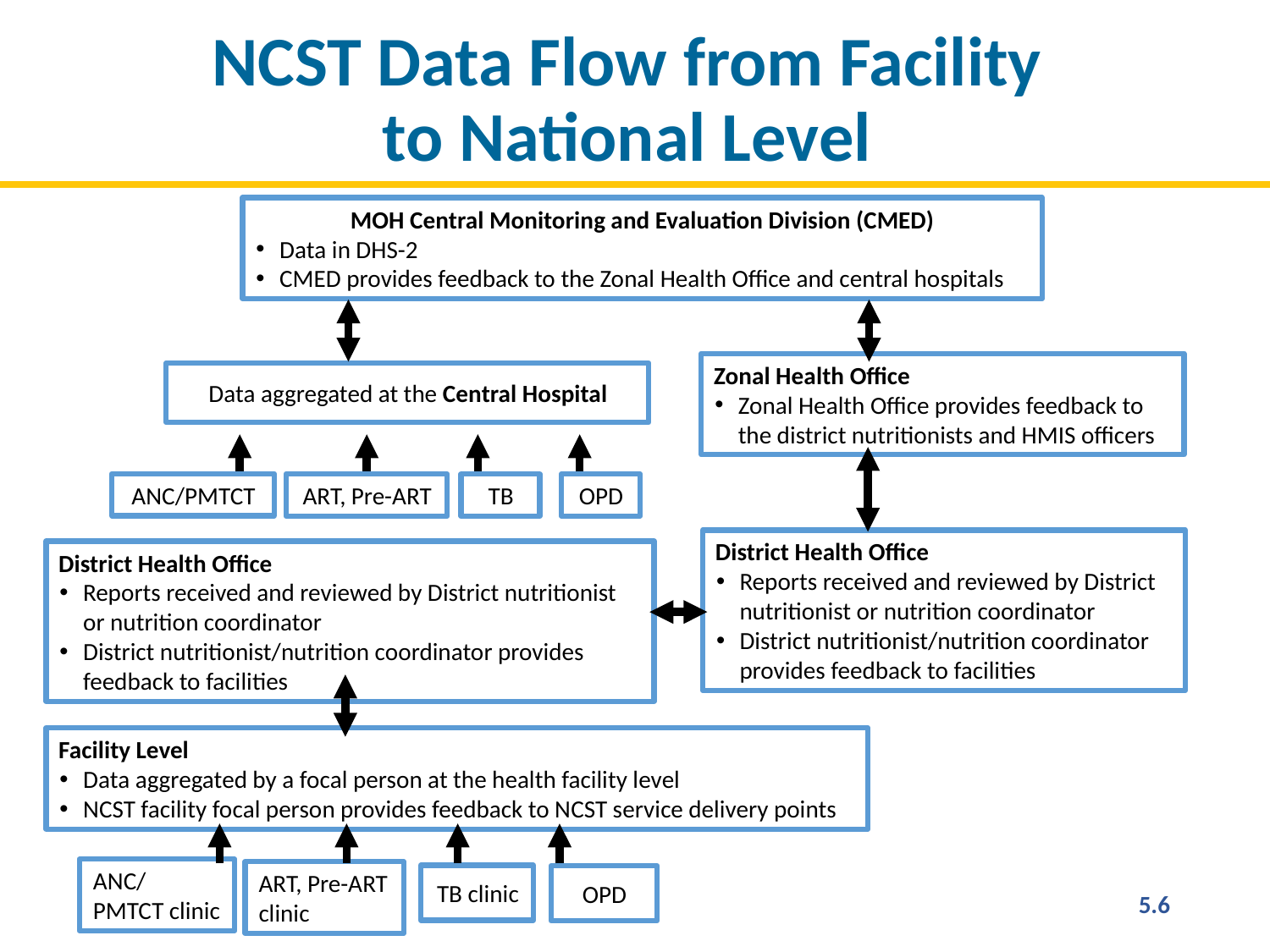

# NCST Data Flow from Facility to National Level
MOH Central Monitoring and Evaluation Division (CMED)
Data in DHS-2
CMED provides feedback to the Zonal Health Office and central hospitals

Data aggregated at the Central Hospital
Zonal Health Office
Zonal Health Office provides feedback to the district nutritionists and HMIS officers
ANC/PMTCT
ART, Pre-ART
OPD
TB
District Health Office
Reports received and reviewed by District nutritionist or nutrition coordinator
District nutritionist/nutrition coordinator provides feedback to facilities
District Health Office
Reports received and reviewed by District nutritionist or nutrition coordinator
District nutritionist/nutrition coordinator provides feedback to facilities
Facility Level
Data aggregated by a focal person at the health facility level
NCST facility focal person provides feedback to NCST service delivery points
ANC/ PMTCT clinic
ART, Pre-ART
clinic
TB clinic
OPD
5.6